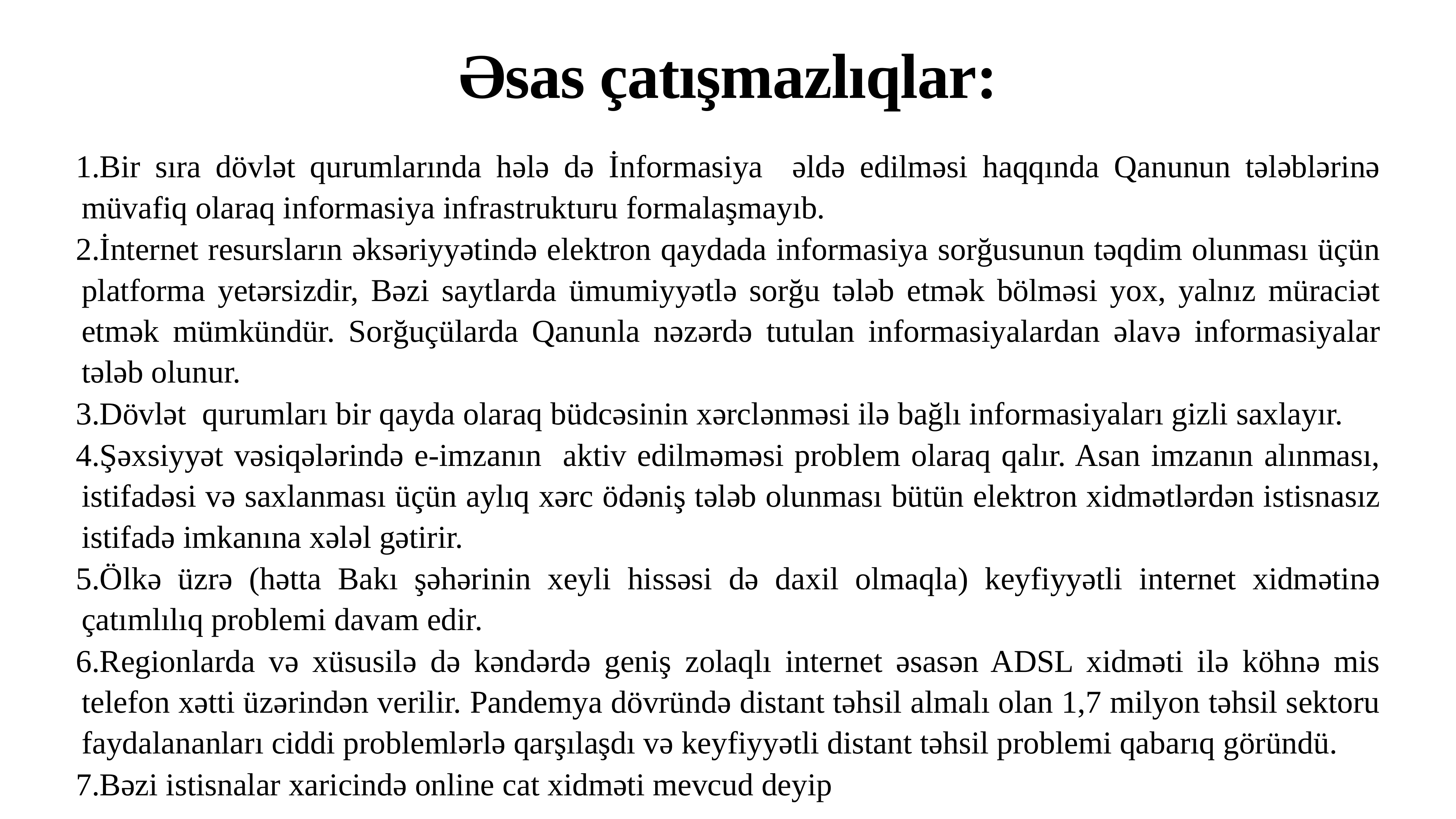

# Əsas çatışmazlıqlar:
Bir sıra dövlət qurumlarında hələ də İnformasiya  əldə edilməsi haqqında Qanunun tələblərinə müvafiq olaraq informasiya infrastrukturu formalaşmayıb.
İnternet resursların əksəriyyətində elektron qaydada informasiya sorğusunun təqdim olunması üçün platforma yetərsizdir, Bəzi saytlarda ümumiyyətlə sorğu tələb etmək bölməsi yox, yalnız müraciət etmək mümkündür. Sorğuçülarda Qanunla nəzərdə tutulan informasiyalardan əlavə informasiyalar tələb olunur.
Dövlət  qurumları bir qayda olaraq büdcəsinin xərclənməsi ilə bağlı informasiyaları gizli saxlayır.
Şəxsiyyət vəsiqələrində e-imzanın  aktiv edilməməsi problem olaraq qalır. Asan imzanın alınması, istifadəsi və saxlanması üçün aylıq xərc ödəniş tələb olunması bütün elektron xidmətlərdən istisnasız istifadə imkanına xələl gətirir.
Ölkə üzrə (hətta Bakı şəhərinin xeyli hissəsi də daxil olmaqla) keyfiyyətli internet xidmətinə çatımlılıq problemi davam edir.
Regionlarda və xüsusilə də kəndərdə geniş zolaqlı internet əsasən ADSL xidməti ilə köhnə mis telefon xətti üzərindən verilir. Pandemya dövründə distant təhsil almalı olan 1,7 milyon təhsil sektoru faydalananları ciddi problemlərlə qarşılaşdı və keyfiyyətli distant təhsil problemi qabarıq göründü.
Bəzi istisnalar xaricində online cat xidməti mevcud deyip